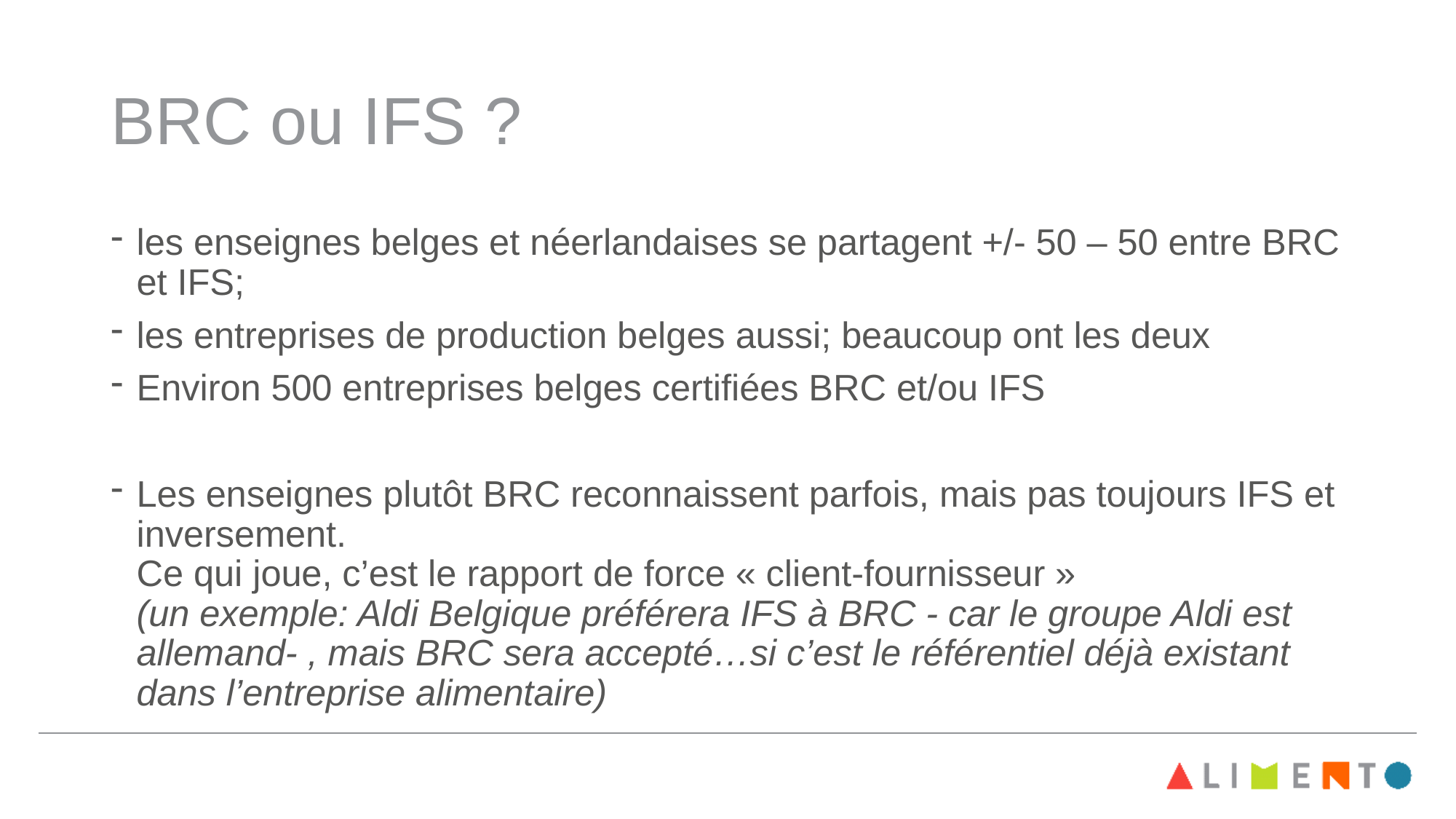

# BRC ou IFS ?
les enseignes belges et néerlandaises se partagent +/- 50 – 50 entre BRC et IFS;
les entreprises de production belges aussi; beaucoup ont les deux
Environ 500 entreprises belges certifiées BRC et/ou IFS

Les enseignes plutôt BRC reconnaissent parfois, mais pas toujours IFS et inversement.
Ce qui joue, c’est le rapport de force « client-fournisseur »
(un exemple: Aldi Belgique préférera IFS à BRC - car le groupe Aldi est allemand- , mais BRC sera accepté…si c’est le référentiel déjà existant dans l’entreprise alimentaire)